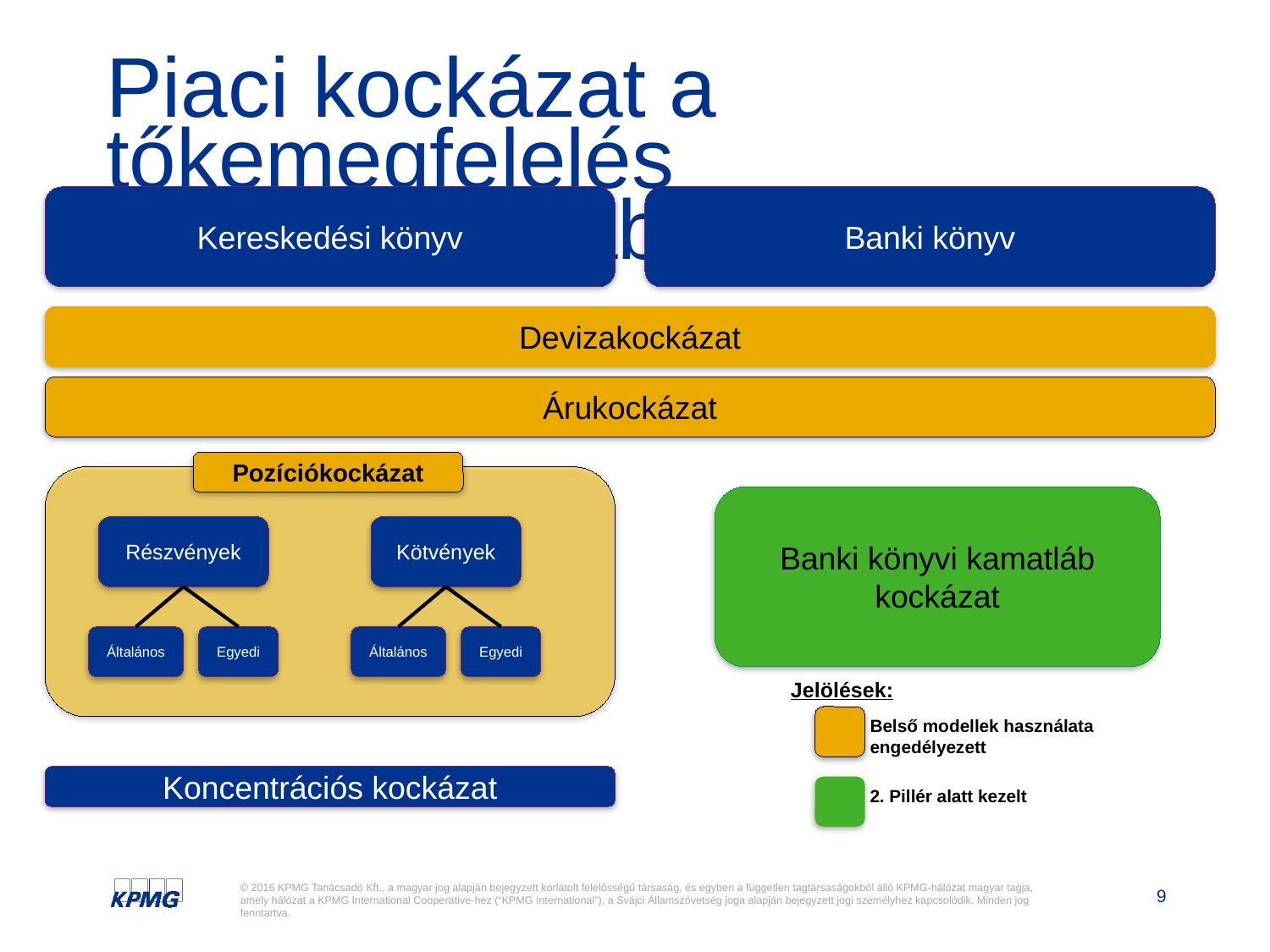

# Piaci kockázat a tőkemegfelelés szabályozásában
Kereskedési könyv
Banki könyv
Devizakockázat
Árukockázat
Pozíciókockázat

Banki könyvi kamatláb kockázat
Részvények
Kötvények
Általános
Egyedi
Általános
Egyedi
Jelölések:

Belső modellek használata engedélyezett
Koncentrációs kockázat

2. Pillér alatt kezelt